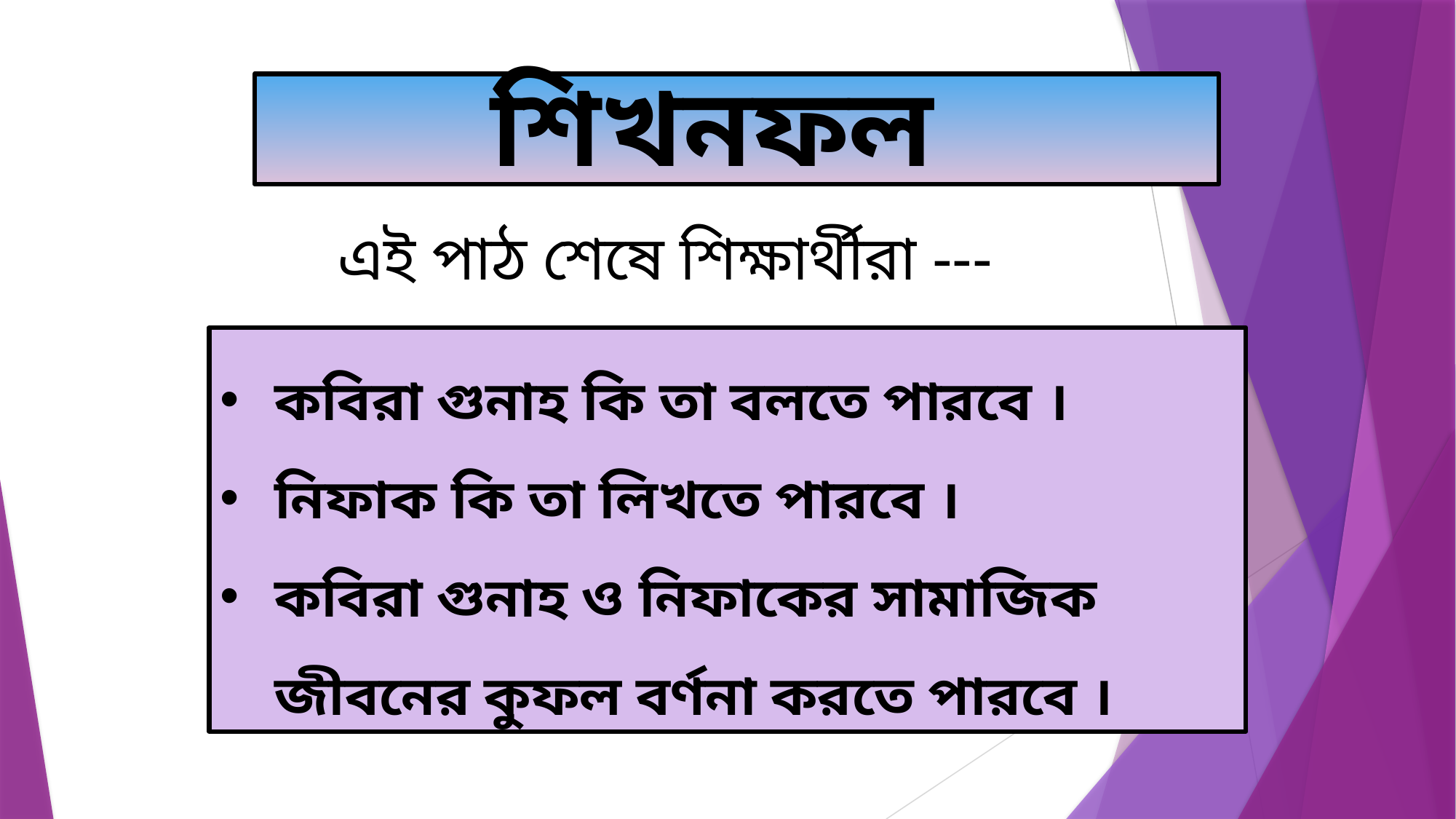

শিখনফল

এই পাঠ শেষে শিক্ষার্থীরা ---
কবিরা গুনাহ কি তা বলতে পারবে ।
নিফাক কি তা লিখতে পারবে ।
কবিরা গুনাহ ও নিফাকের সামাজিক জীবনের কুফল বর্ণনা করতে পারবে ।